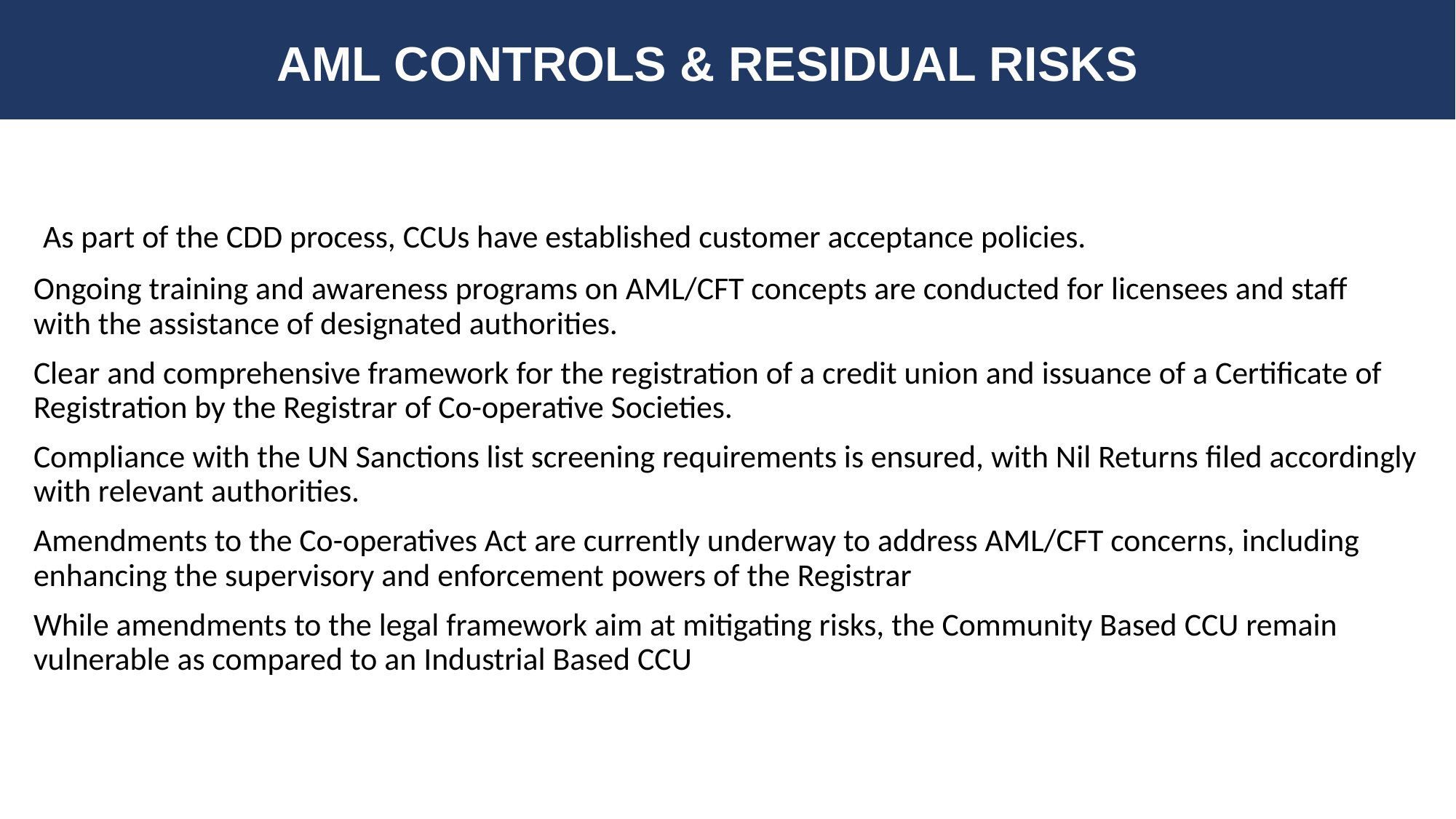

# AML CONTROLS & RESIDUAL RISKS

 As part of the CDD process, CCUs have established customer acceptance policies.
Ongoing training and awareness programs on AML/CFT concepts are conducted for licensees and staff  with the assistance of designated authorities.
Clear and comprehensive framework for the registration of a credit union and issuance of a Certificate of Registration by the Registrar of Co-operative Societies.
Compliance with the UN Sanctions list screening requirements is ensured, with Nil Returns filed accordingly with relevant authorities.
Amendments to the Co-operatives Act are currently underway to address AML/CFT concerns, including enhancing the supervisory and enforcement powers of the Registrar
While amendments to the legal framework aim at mitigating risks, the Community Based CCU remain vulnerable as compared to an Industrial Based CCU